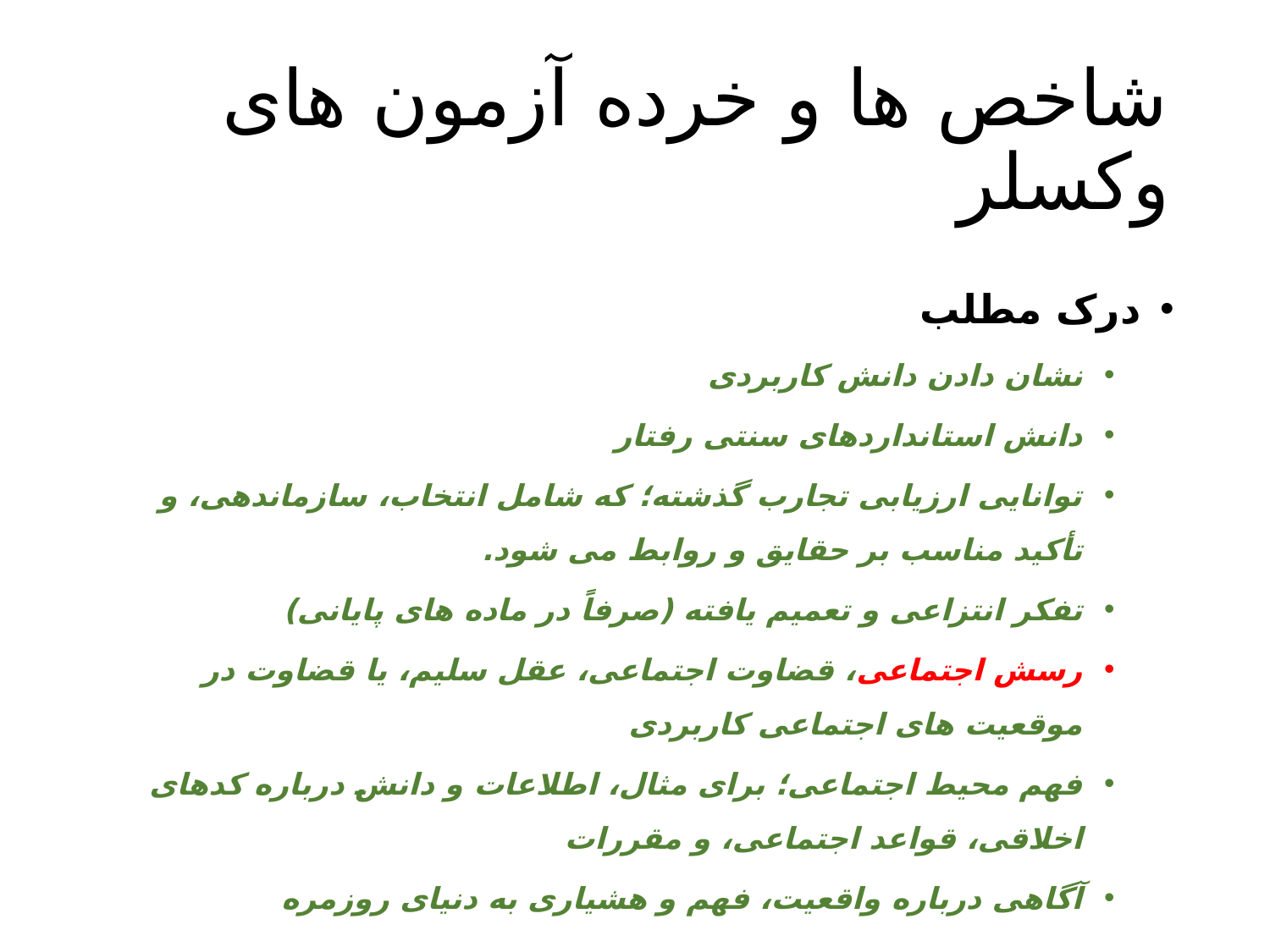

# شاخص ها و خرده آزمون های وکسلر
درک مطلب
نشان دادن دانش کاربردی
دانش استانداردهای سنتی رفتار
توانایی ارزیابی تجارب گذشته؛ که شامل انتخاب، سازماندهی، و تأکید مناسب بر حقایق و روابط می شود.
تفکر انتزاعی و تعمیم یافته (صرفاً در ماده های پایانی)
رسش اجتماعی، قضاوت اجتماعی، عقل سلیم، یا قضاوت در موقعیت های اجتماعی کاربردی
فهم محیط اجتماعی؛ برای مثال، اطلاعات و دانش درباره کدهای اخلاقی، قواعد اجتماعی، و مقررات
آگاهی درباره واقعیت، فهم و هشیاری به دنیای روزمره